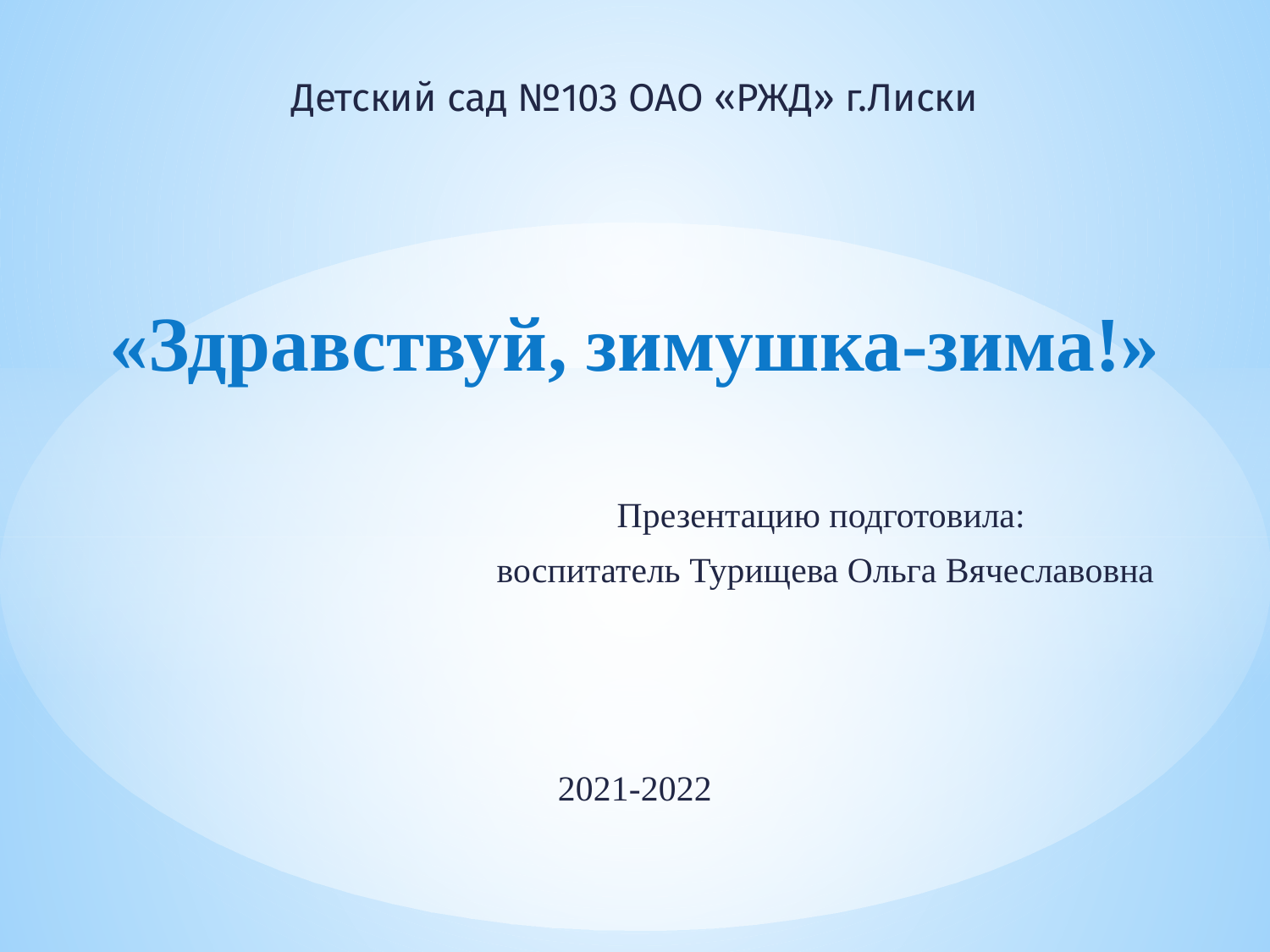

Детский сад №103 ОАО «РЖД» г.Лиски

«Здравствуй, зимушка-зима!»

			Презентацию подготовила:
			воспитатель Турищева Ольга Вячеславовна

2021-2022